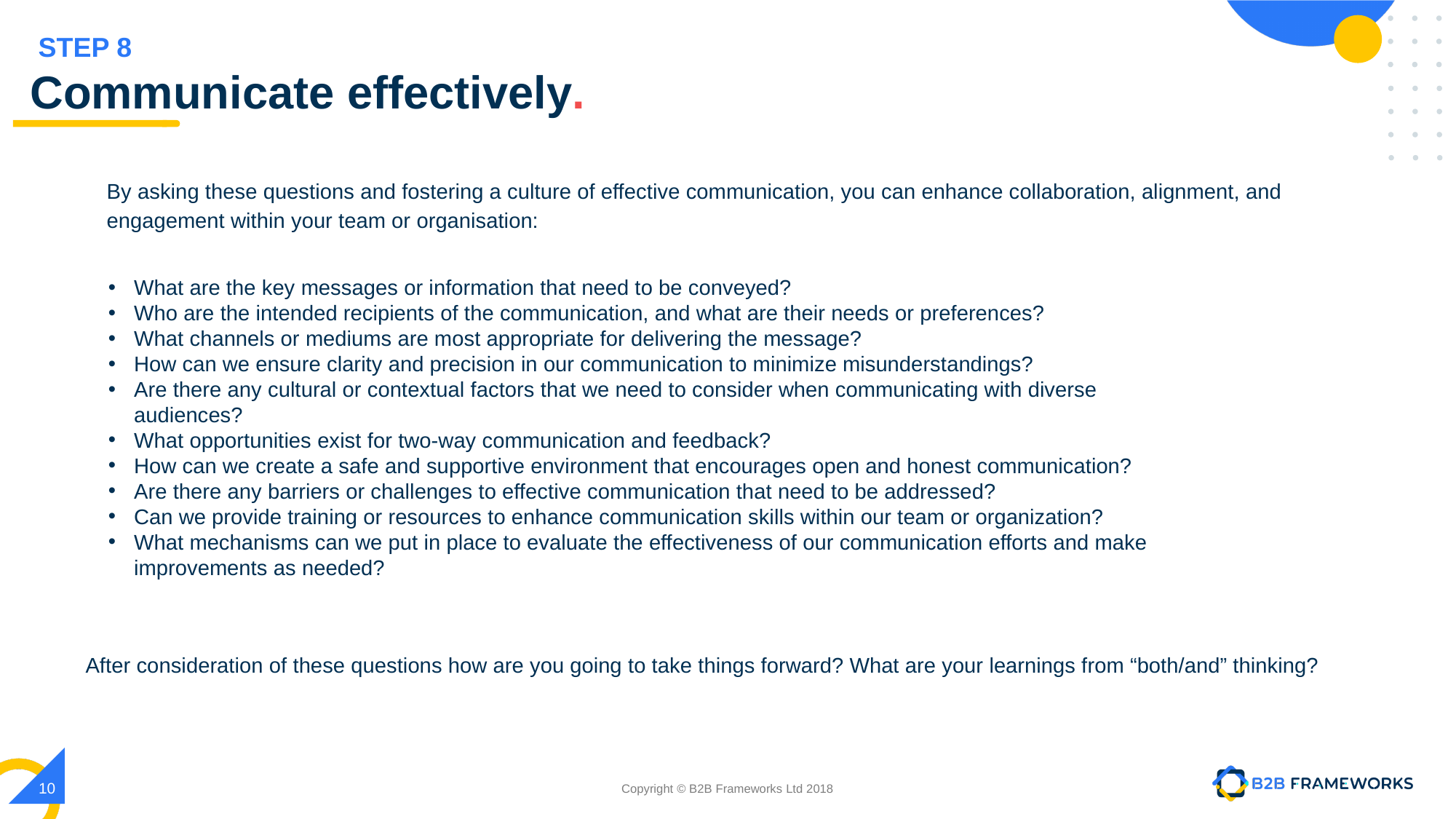

STEP 8
# Communicate effectively.
By asking these questions and fostering a culture of effective communication, you can enhance collaboration, alignment, and engagement within your team or organisation:

What are the key messages or information that need to be conveyed?
Who are the intended recipients of the communication, and what are their needs or preferences?
What channels or mediums are most appropriate for delivering the message?
How can we ensure clarity and precision in our communication to minimize misunderstandings?
Are there any cultural or contextual factors that we need to consider when communicating with diverse audiences?
What opportunities exist for two-way communication and feedback?
How can we create a safe and supportive environment that encourages open and honest communication?
Are there any barriers or challenges to effective communication that need to be addressed?
Can we provide training or resources to enhance communication skills within our team or organization?
What mechanisms can we put in place to evaluate the effectiveness of our communication efforts and make improvements as needed?
After consideration of these questions how are you going to take things forward? What are your learnings from “both/and” thinking?

10
Copyright © B2B Frameworks Ltd 2018